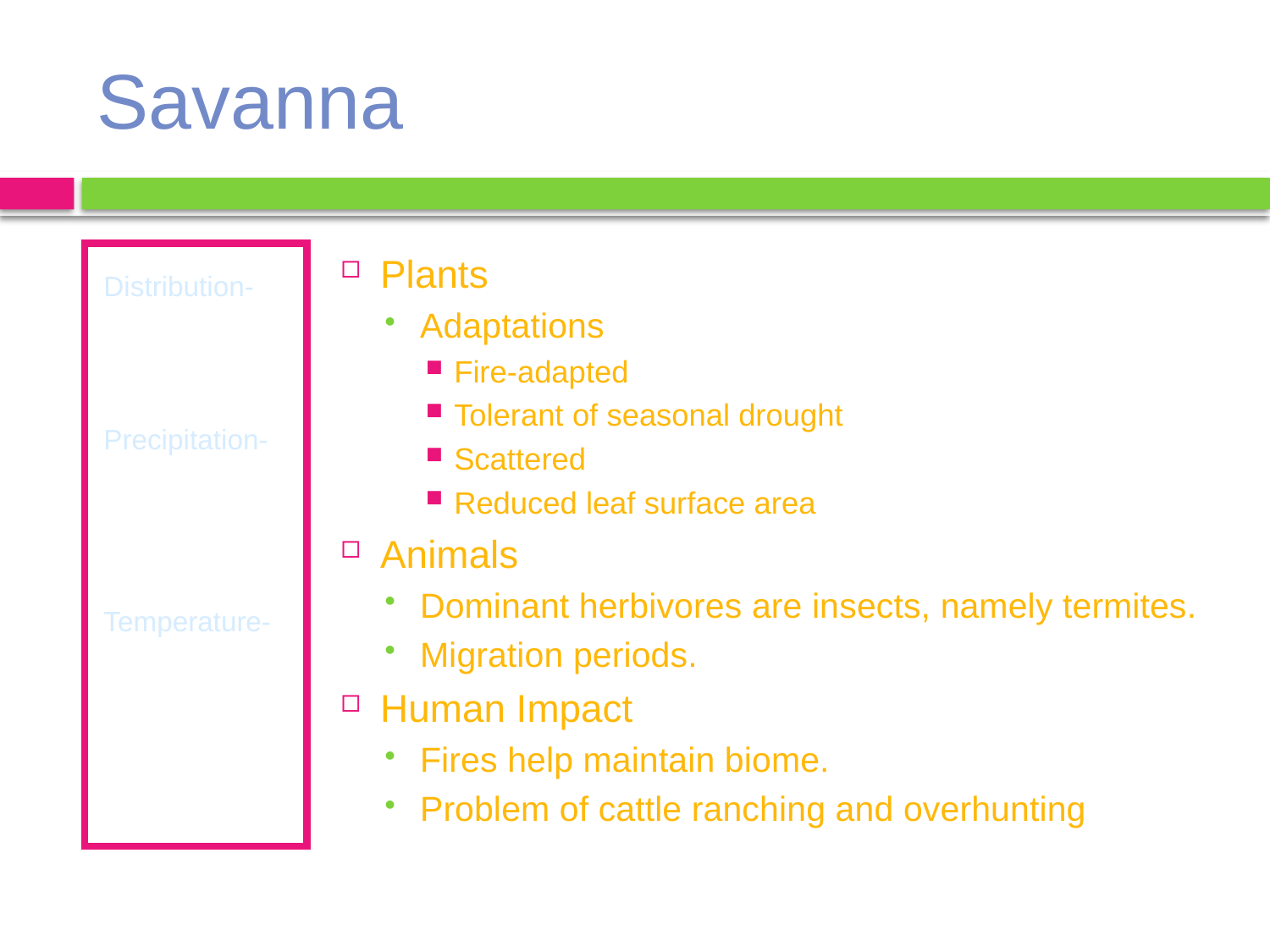

# Savanna
Distribution- equatorial and sub equatorial regions
Precipitation- seasonal. Dry season of 8-9 months. 30-50 cm per year
Temperature- 24-29°C
Plants
Adaptations
Fire-adapted
Tolerant of seasonal drought
Scattered
Reduced leaf surface area
Animals
Dominant herbivores are insects, namely termites.
Migration periods.
Human Impact
Fires help maintain biome.
Problem of cattle ranching and overhunting